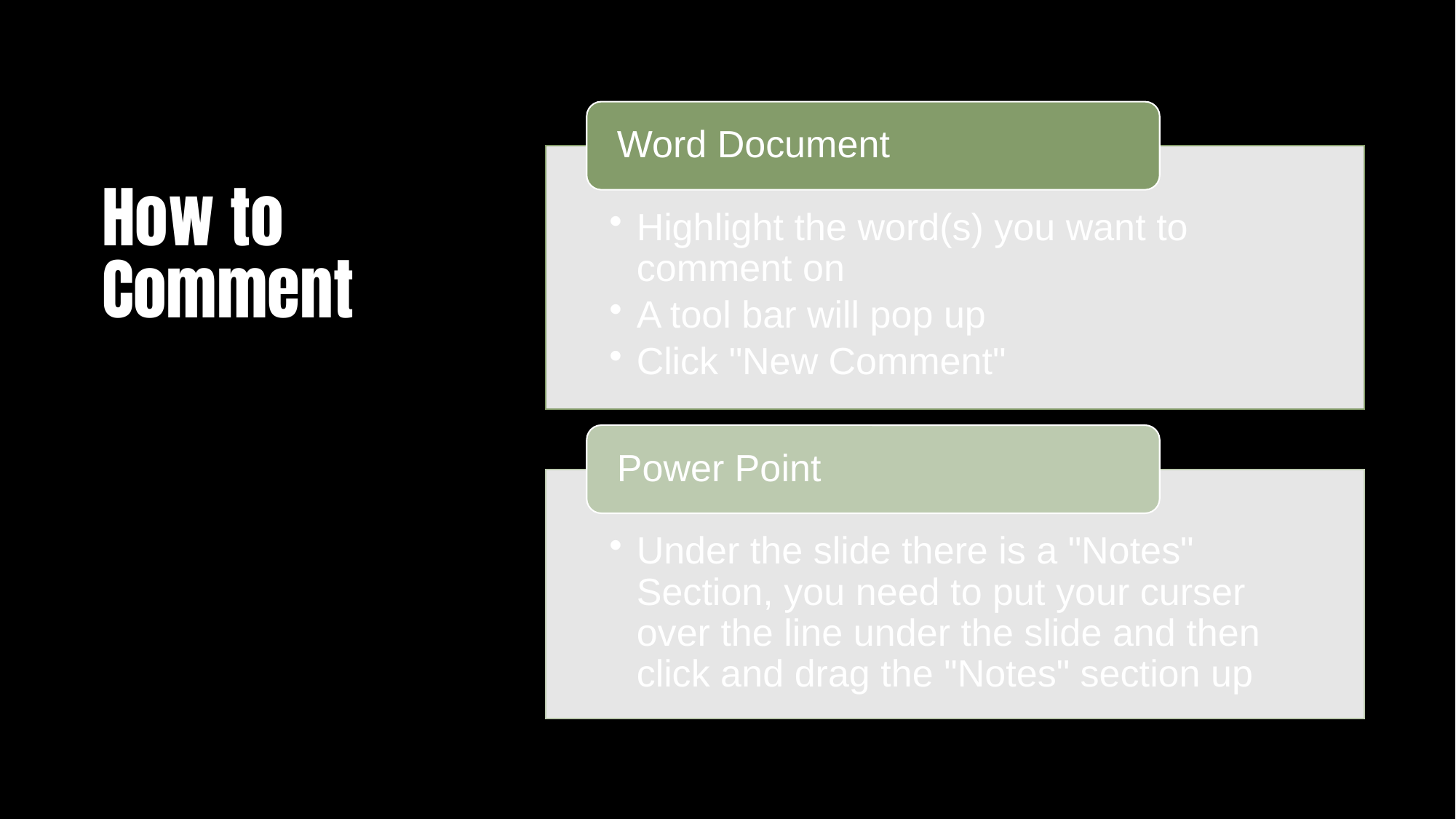

Highlight the word(s) you want to comment on
A tool bar will pop up
Click "New Comment"
Word Document
Under the slide there is a "Notes" Section, you need to put your curser over the line under the slide and then click and drag the "Notes" section up
Power Point
# How to Comment